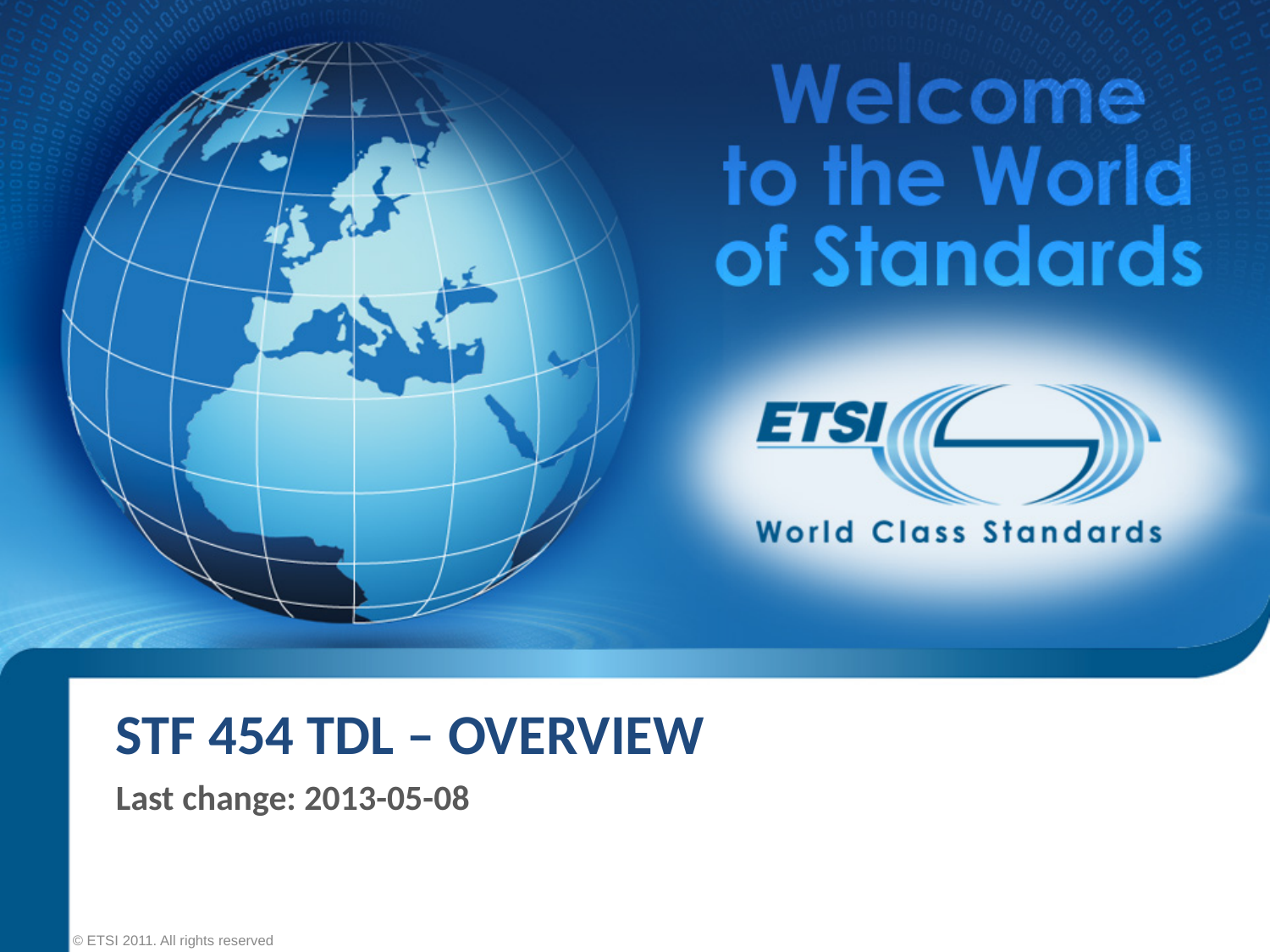

# STF 454 TDL – Overview
Last change: 2013-05-08

© ETSI 2011. All rights reserved